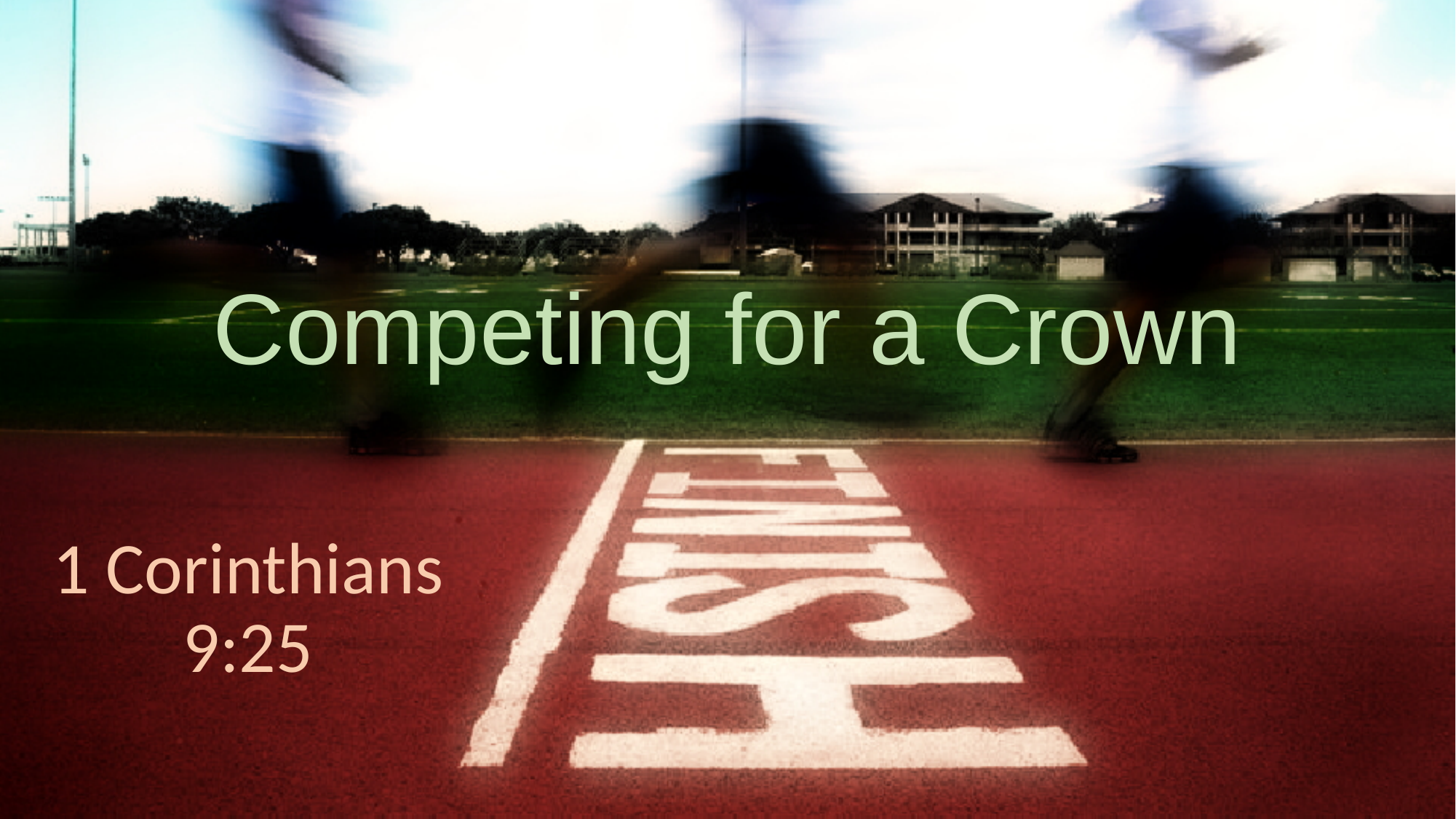

# Competing for a Crown
1 Corinthians 9:25